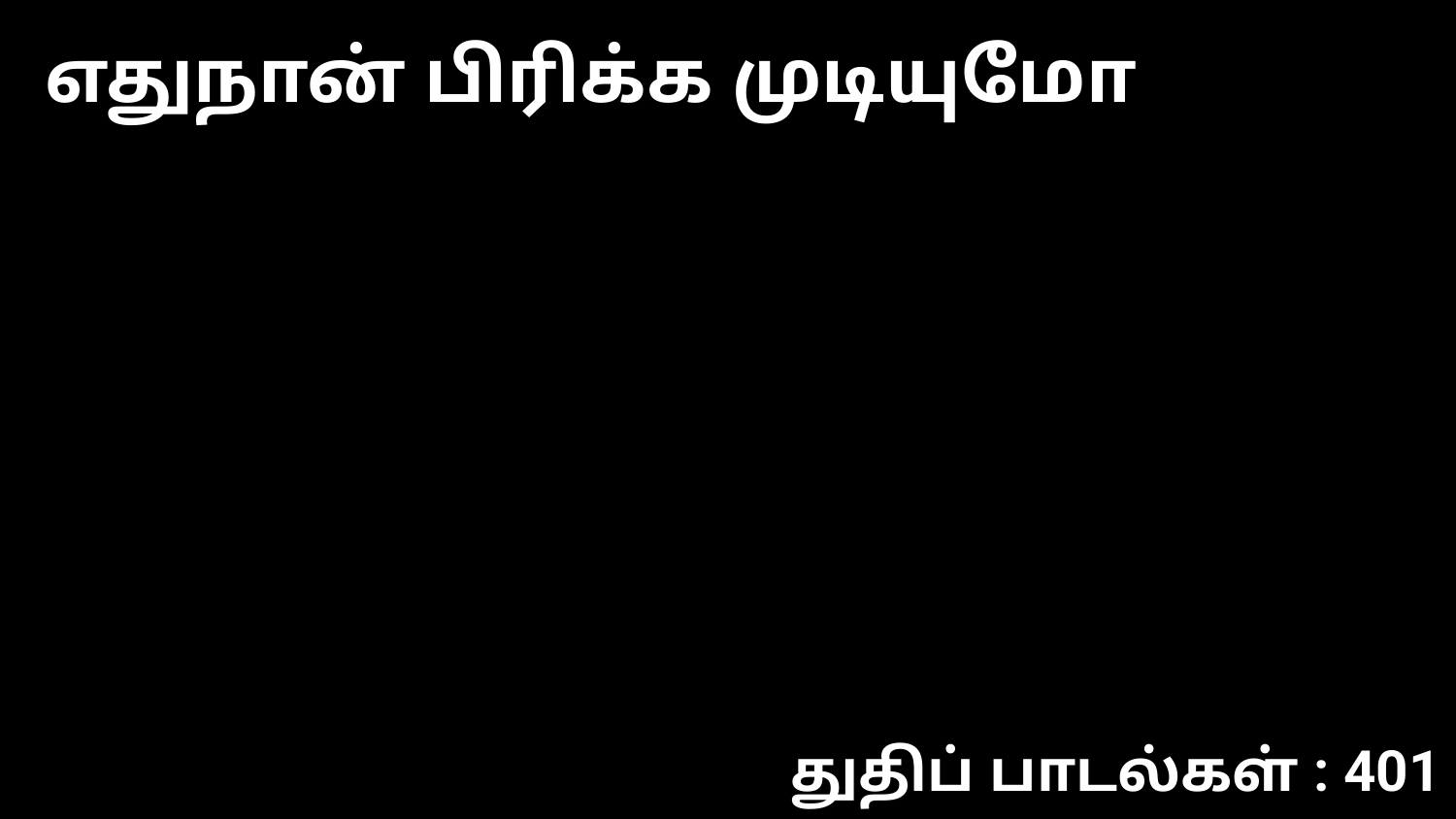

எதுநான் பிரிக்க முடியுமோ
துதிப் பாடல்கள் : 401